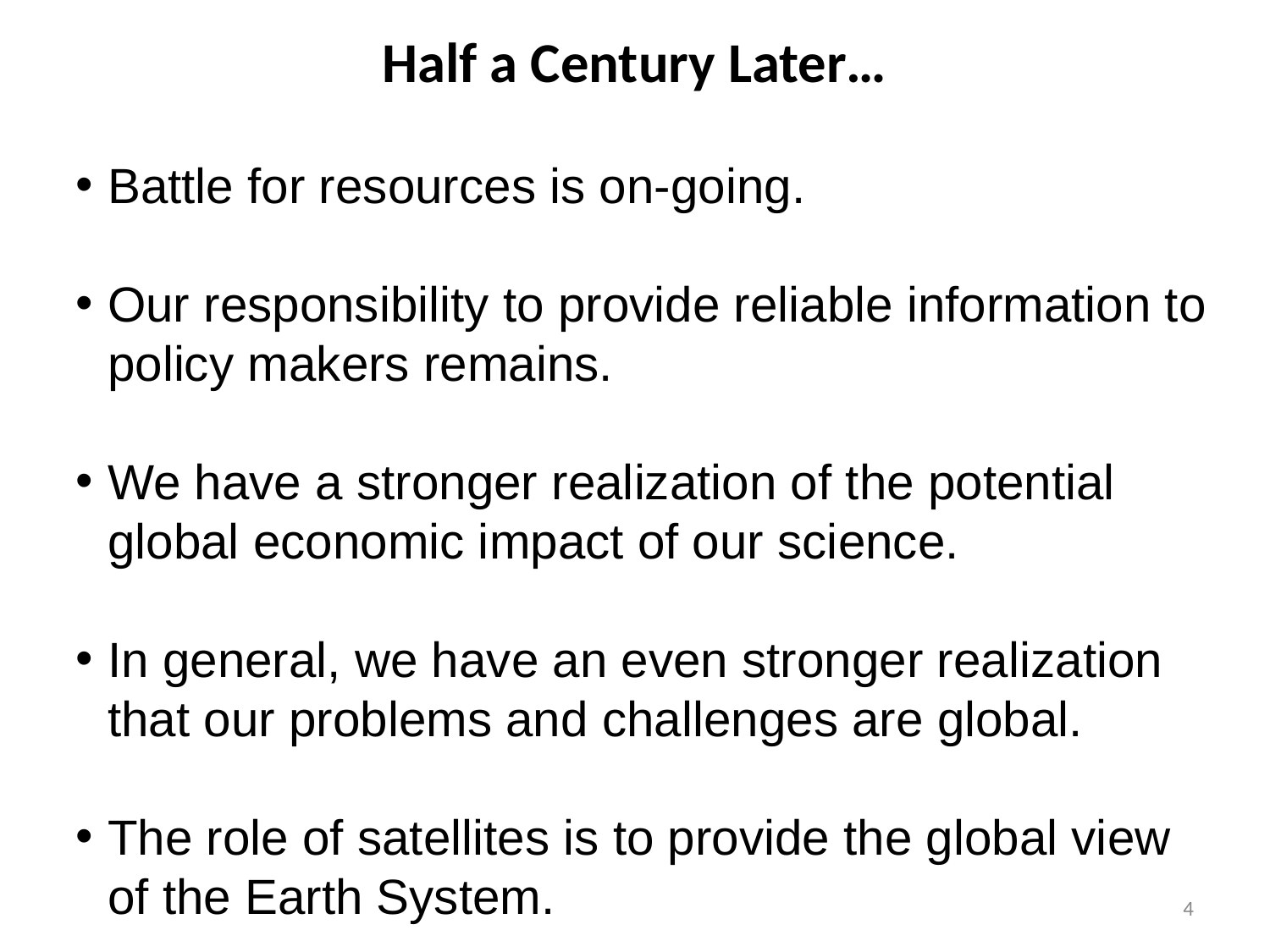

# Half a Century Later…
Battle for resources is on-going.

Our responsibility to provide reliable information to policy makers remains.

We have a stronger realization of the potential global economic impact of our science.

In general, we have an even stronger realization that our problems and challenges are global.

The role of satellites is to provide the global view of the Earth System.

4